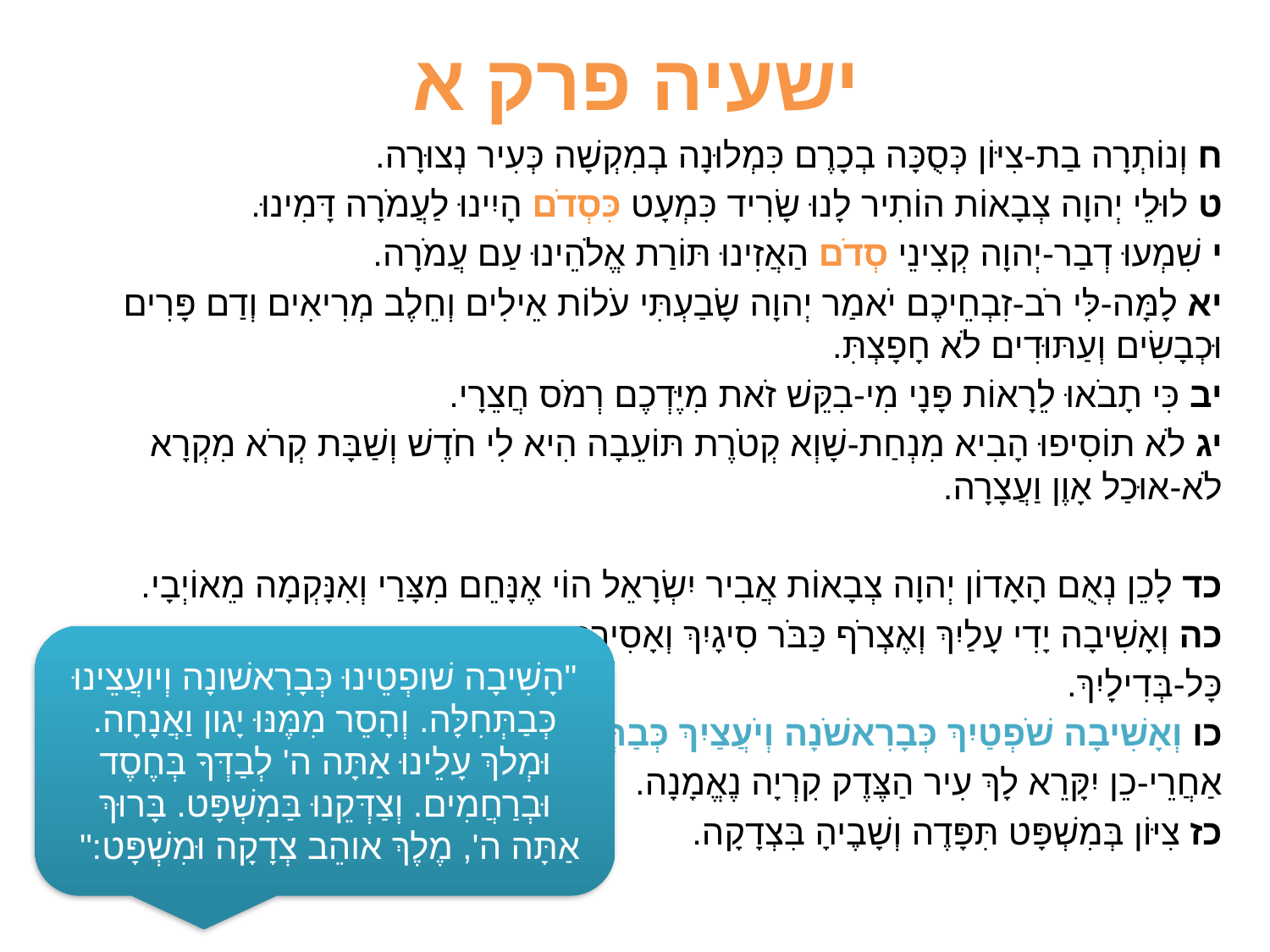

# ישעיה פרק א
ח וְנוֹתְרָה בַת-צִיּוֹן כְּסֻכָּה בְכָרֶם כִּמְלוּנָה בְמִקְשָׁה כְּעִיר נְצוּרָה.
ט לוּלֵי יְהוָה צְבָאוֹת הוֹתִיר לָנוּ שָׂרִיד כִּמְעָט כִּסְדֹם הָיִינוּ לַעֲמֹרָה דָּמִינוּ.
י שִׁמְעוּ דְבַר-יְהוָה קְצִינֵי סְדֹם הַאֲזִינוּ תּוֹרַת אֱלֹהֵינוּ עַם עֲמֹרָה.
יא לָמָּה-לִּי רֹב-זִבְחֵיכֶם יֹאמַר יְהוָה שָׂבַעְתִּי עֹלוֹת אֵילִים וְחֵלֶב מְרִיאִים וְדַם פָּרִים וּכְבָשִׂים וְעַתּוּדִים לֹא חָפָצְתִּ.
יב כִּי תָבֹאוּ לֵרָאוֹת פָּנָי מִי-בִקֵּשׁ זֹאת מִיֶּדְכֶם רְמֹס חֲצֵרָי.
יג לֹא תוֹסִיפוּ הָבִיא מִנְחַת-שָׁוְא קְטֹרֶת תּוֹעֵבָה הִיא לִי חֹדֶשׁ וְשַׁבָּת קְרֹא מִקְרָא לֹא-אוּכַל אָוֶן וַעֲצָרָה.

כד לָכֵן נְאֻם הָאָדוֹן יְהוָה צְבָאוֹת אֲבִיר יִשְׂרָאֵל הוֹי אֶנָּחֵם מִצָּרַי וְאִנָּקְמָה מֵאוֹיְבָי.
כה וְאָשִׁיבָה יָדִי עָלַיִךְ וְאֶצְרֹף כַּבֹּר סִיגָיִךְ וְאָסִירָה
כָּל-בְּדִילָיִךְ.
כו וְאָשִׁיבָה שֹׁפְטַיִךְ כְּבָרִאשֹׁנָה וְיֹעֲצַיִךְ כְּבַתְּחִלָּה
אַחֲרֵי-כֵן יִקָּרֵא לָךְ עִיר הַצֶּדֶק קִרְיָה נֶאֱמָנָה.
כז צִיּוֹן בְּמִשְׁפָּט תִּפָּדֶה וְשָׁבֶיהָ בִּצְדָקָה.
"הָשִׁיבָה שׁופְטֵינוּ כְּבָרִאשׁונָה וְיועֲצֵינוּ כְּבַתְּחִלָּה. וְהָסֵר מִמֶּנּוּ יָגון וַאֲנָחָה. וּמְלךְ עָלֵינוּ אַתָּה ה' לְבַדְּךָ בְּחֶסֶד וּבְרַחֲמִים. וְצַדְּקֵנוּ בַּמִשְׁפָּט. בָּרוּךְ אַתָּה ה', מֶלֶךְ אוהֵב צְדָקָה וּמִשְׁפָּט:"